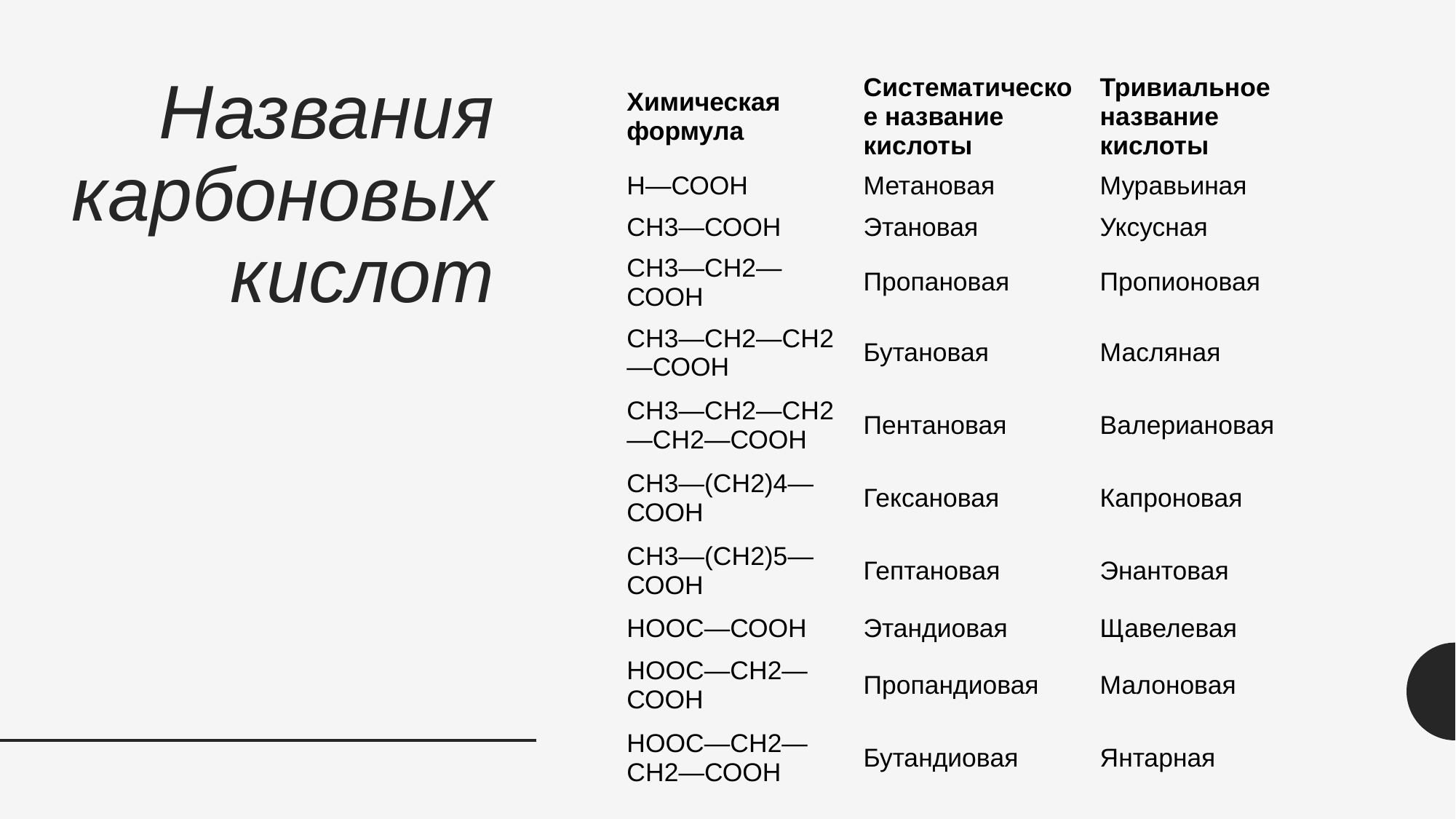

# Названия карбоновых кислот
| Химическая формула | Систематическое название кислоты | Тривиальное название кислоты |
| --- | --- | --- |
| Н—СООН | Метановая | Муравьиная |
| СН3—СООН | Этановая | Уксусная |
| СН3—СН2—СООН | Пропановая | Пропионовая |
| СН3—СН2—СН2—СООН | Бутановая | Масляная |
| СН3—СН2—СН2—СН2—СООН | Пентановая | Валериановая |
| СН3—(СН2)4—СООН | Гексановая | Капроновая |
| СН3—(СН2)5—СООН | Гептановая | Энантовая |
| НООС—СООН | Этандиовая | Щавелевая |
| НООС—СН2—СООН | Пропандиовая | Малоновая |
| НООС—СН2—СН2—СООН | Бутандиовая | Янтарная |